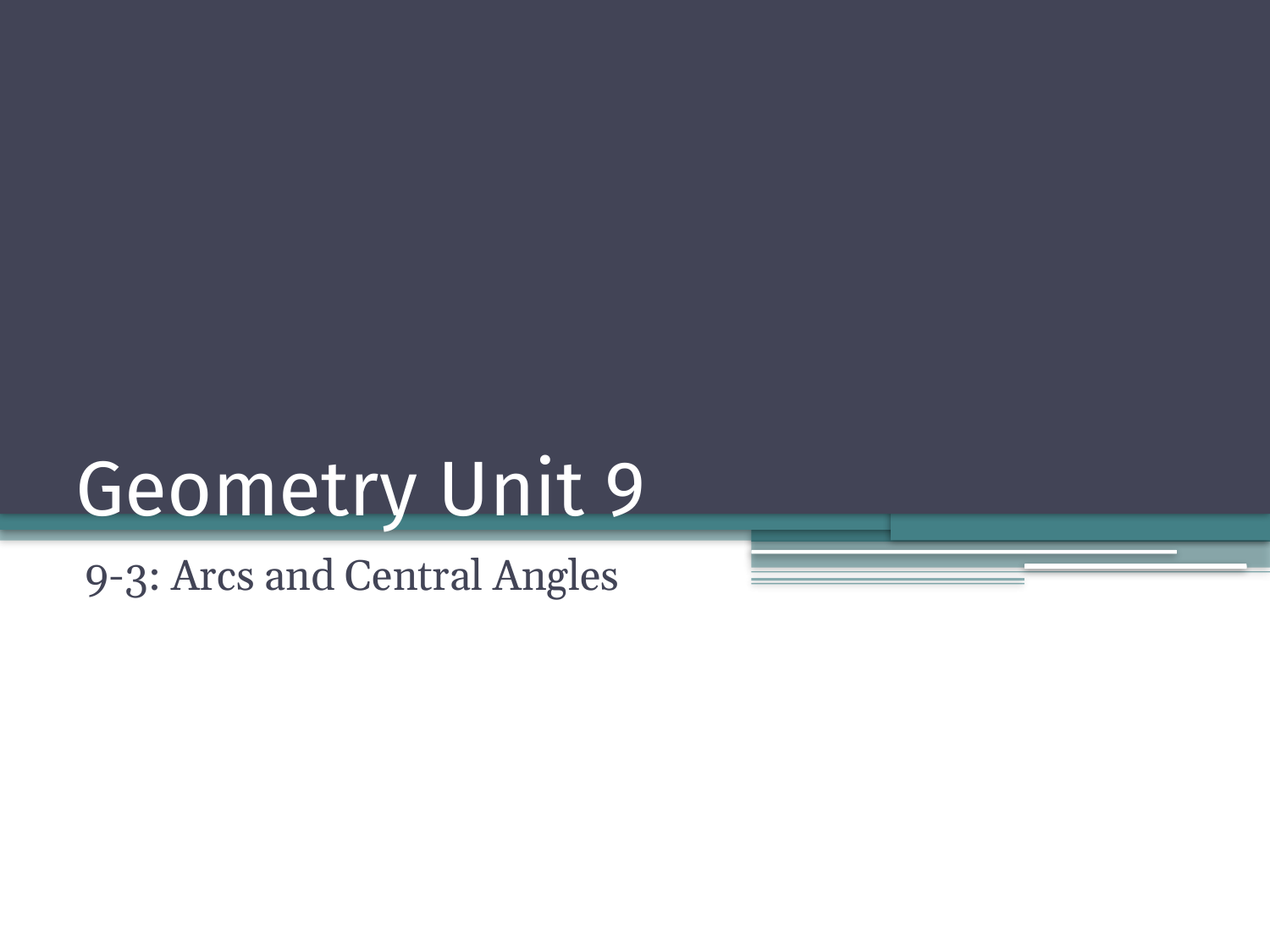

# Geometry Unit 9
9-3: Arcs and Central Angles